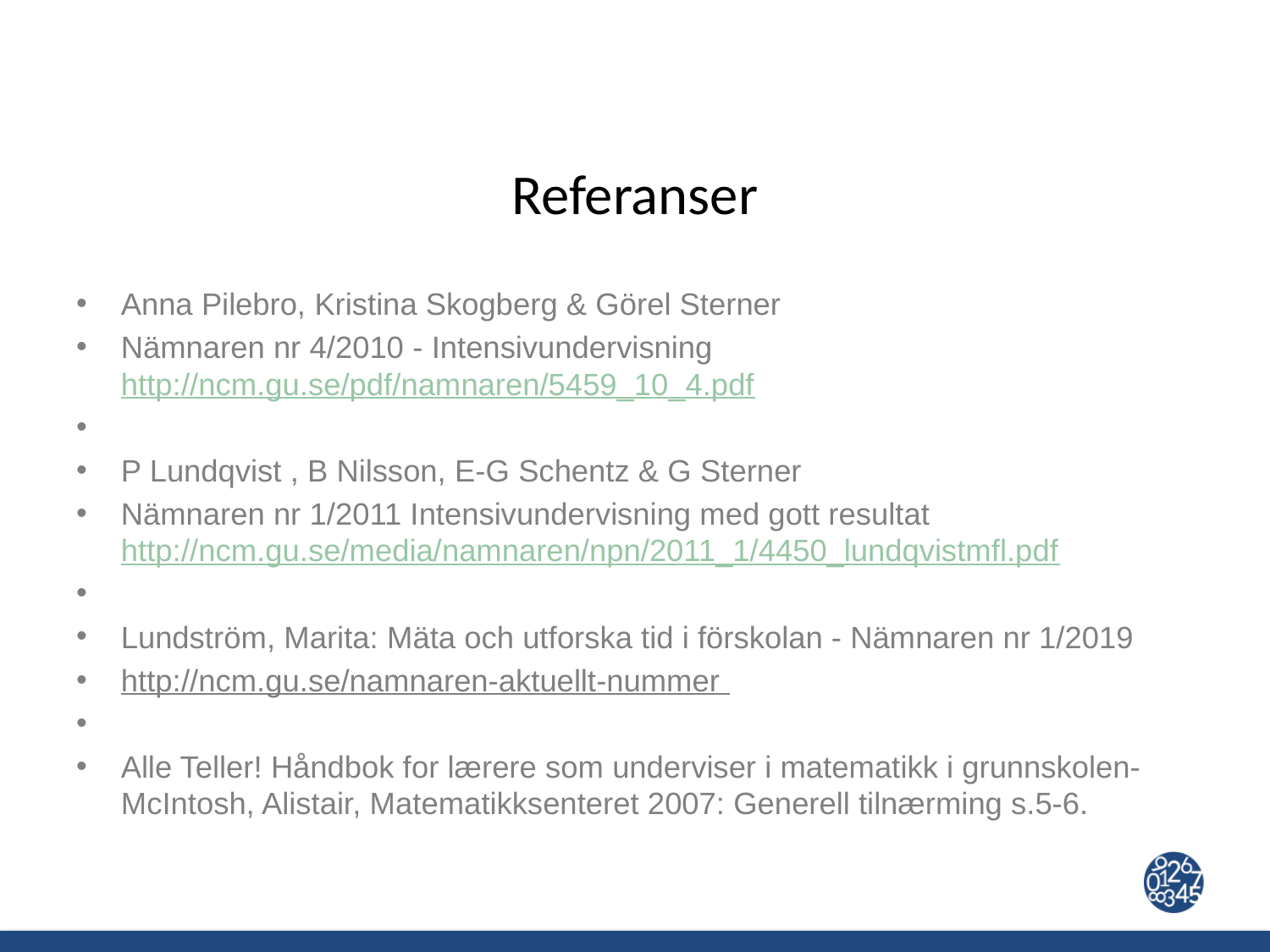

# Referanser
Anna Pilebro, Kristina Skogberg & Görel Sterner
Nämnaren nr 4/2010 - Intensivundervisning http://ncm.gu.se/pdf/namnaren/5459_10_4.pdf

P Lundqvist , B Nilsson, E-G Schentz & G Sterner
Nämnaren nr 1/2011 Intensivundervisning med gott resultat http://ncm.gu.se/media/namnaren/npn/2011_1/4450_lundqvistmfl.pdf

Lundström, Marita: Mäta och utforska tid i förskolan - Nämnaren nr 1/2019
http://ncm.gu.se/namnaren-aktuellt-nummer

Alle Teller! Håndbok for lærere som underviser i matematikk i grunnskolen- McIntosh, Alistair, Matematikksenteret 2007: Generell tilnærming s.5-6.